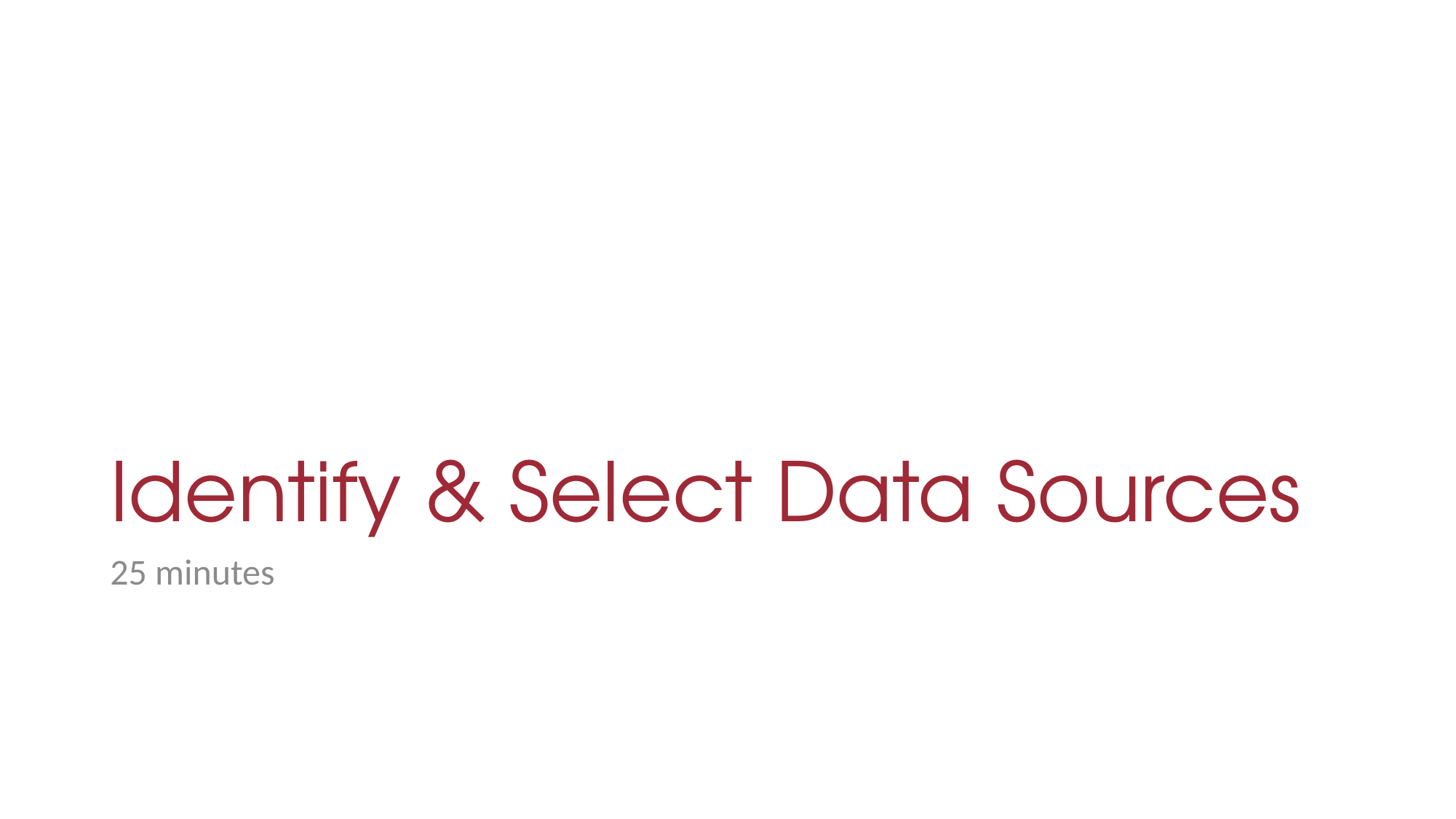

# Identify & Select Data Sources
25 minutes